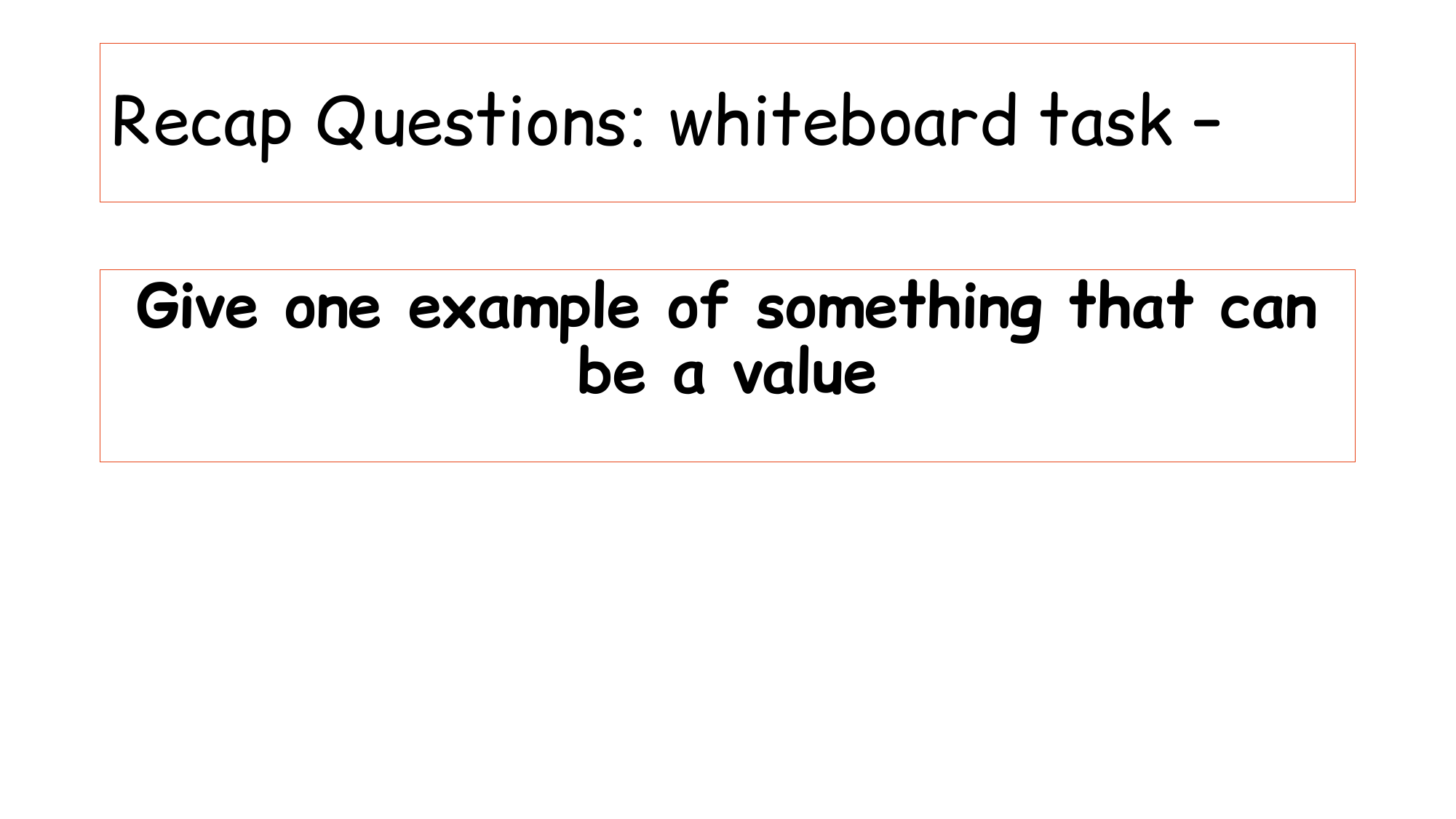

# Recap Questions: whiteboard task –
Give one example of something that can be a value